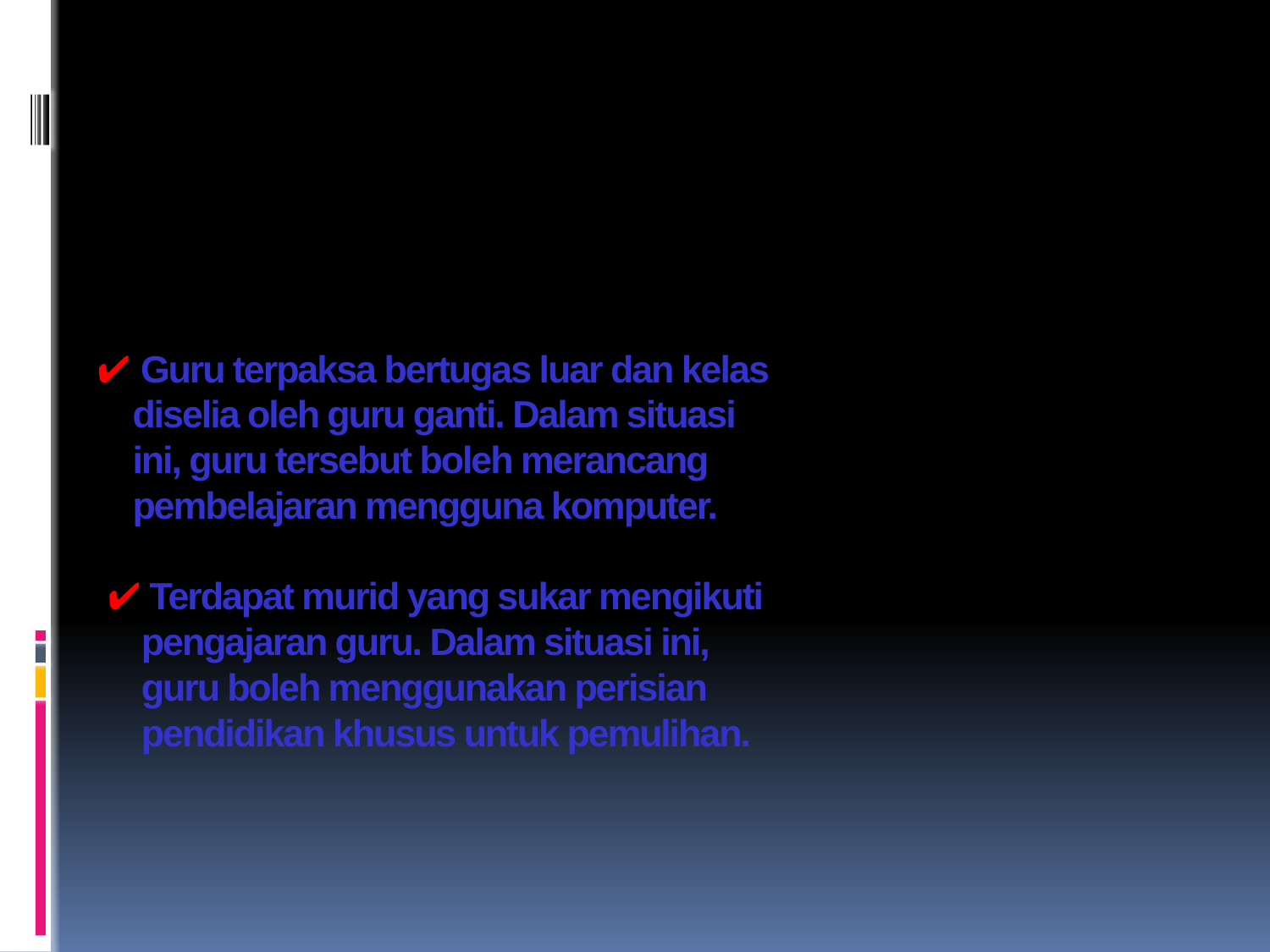

# ✔ Guru terpaksa bertugas luar dan kelas diselia oleh guru ganti. Dalam situasi ini, guru tersebut boleh merancang pembelajaran mengguna komputer. ✔ Terdapat murid yang sukar mengikuti pengajaran guru. Dalam situasi ini, guru boleh menggunakan perisian pendidikan khusus untuk pemulihan.